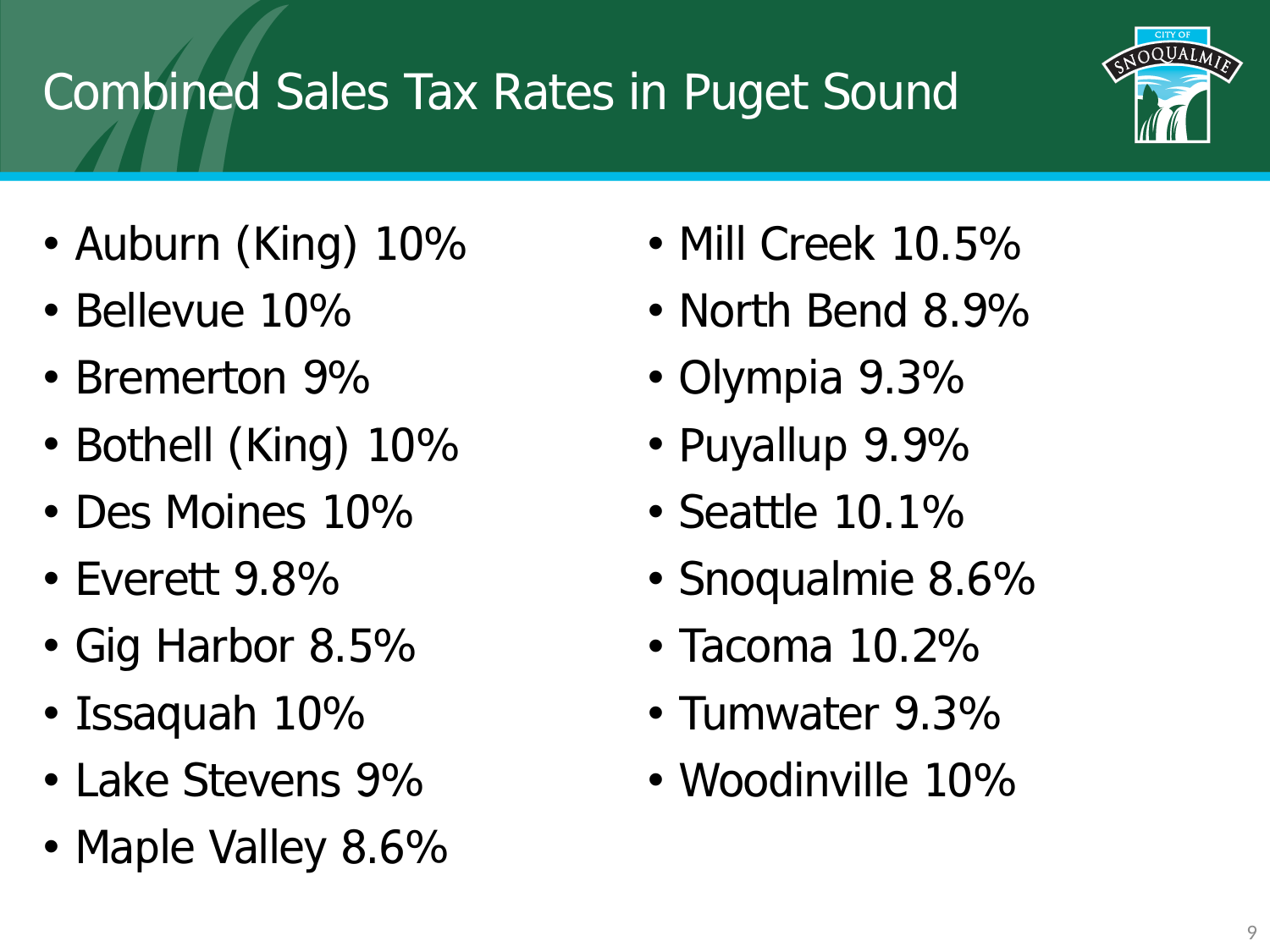

# Combined Sales Tax Rates in Puget Sound
Auburn (King) 10%
Bellevue 10%
Bremerton 9%
Bothell (King) 10%
Des Moines 10%
Everett 9.8%
Gig Harbor 8.5%
Issaquah 10%
Lake Stevens 9%
Maple Valley 8.6%

Mill Creek 10.5%
North Bend 8.9%
Olympia 9.3%
Puyallup 9.9%
Seattle 10.1%
Snoqualmie 8.6%
Tacoma 10.2%
Tumwater 9.3%
Woodinville 10%
9